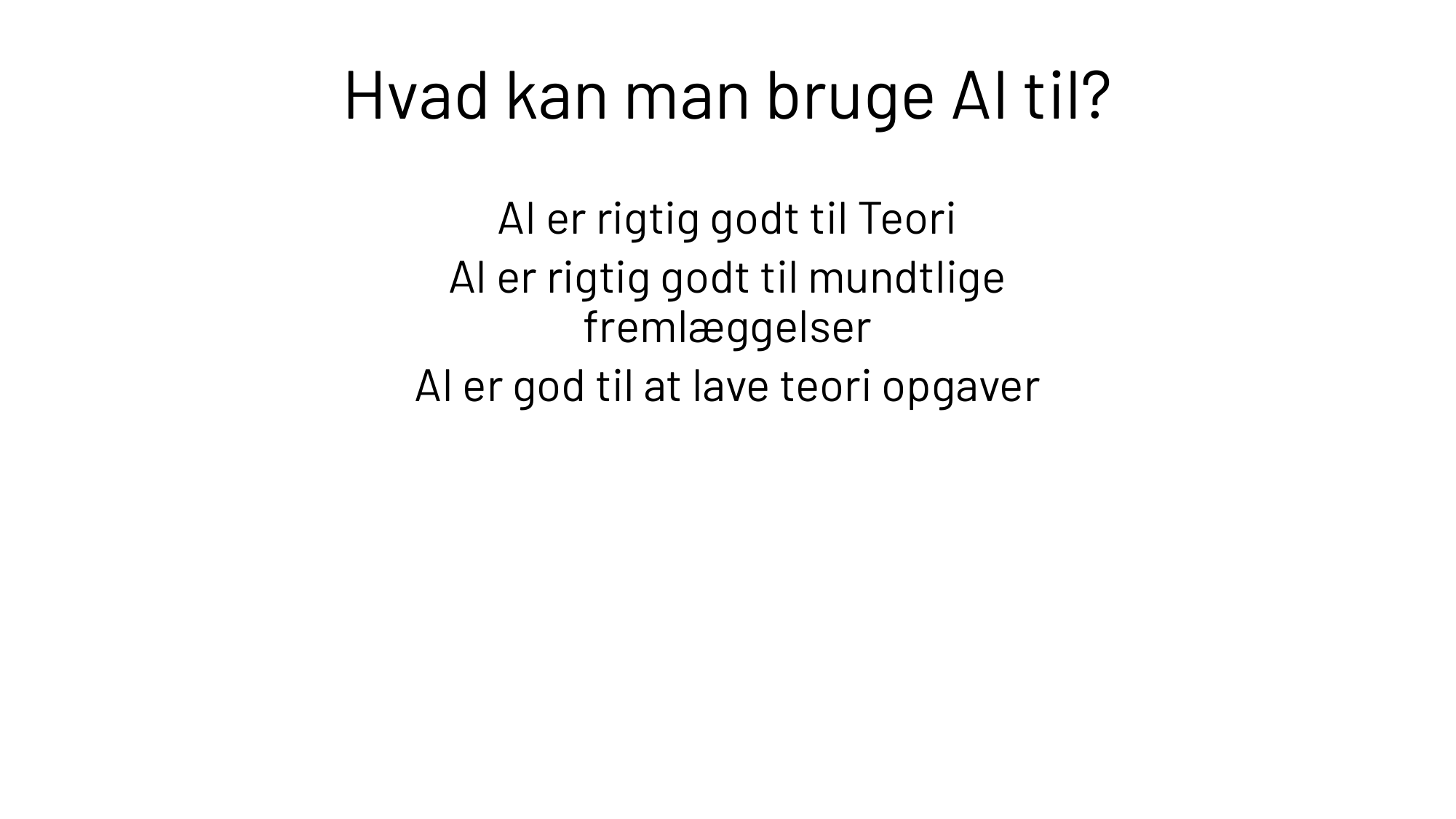

Hvad kan man bruge AI til?
AI er rigtig godt til Teori
AI er rigtig godt til mundtlige fremlæggelser
AI er god til at lave teori opgaver